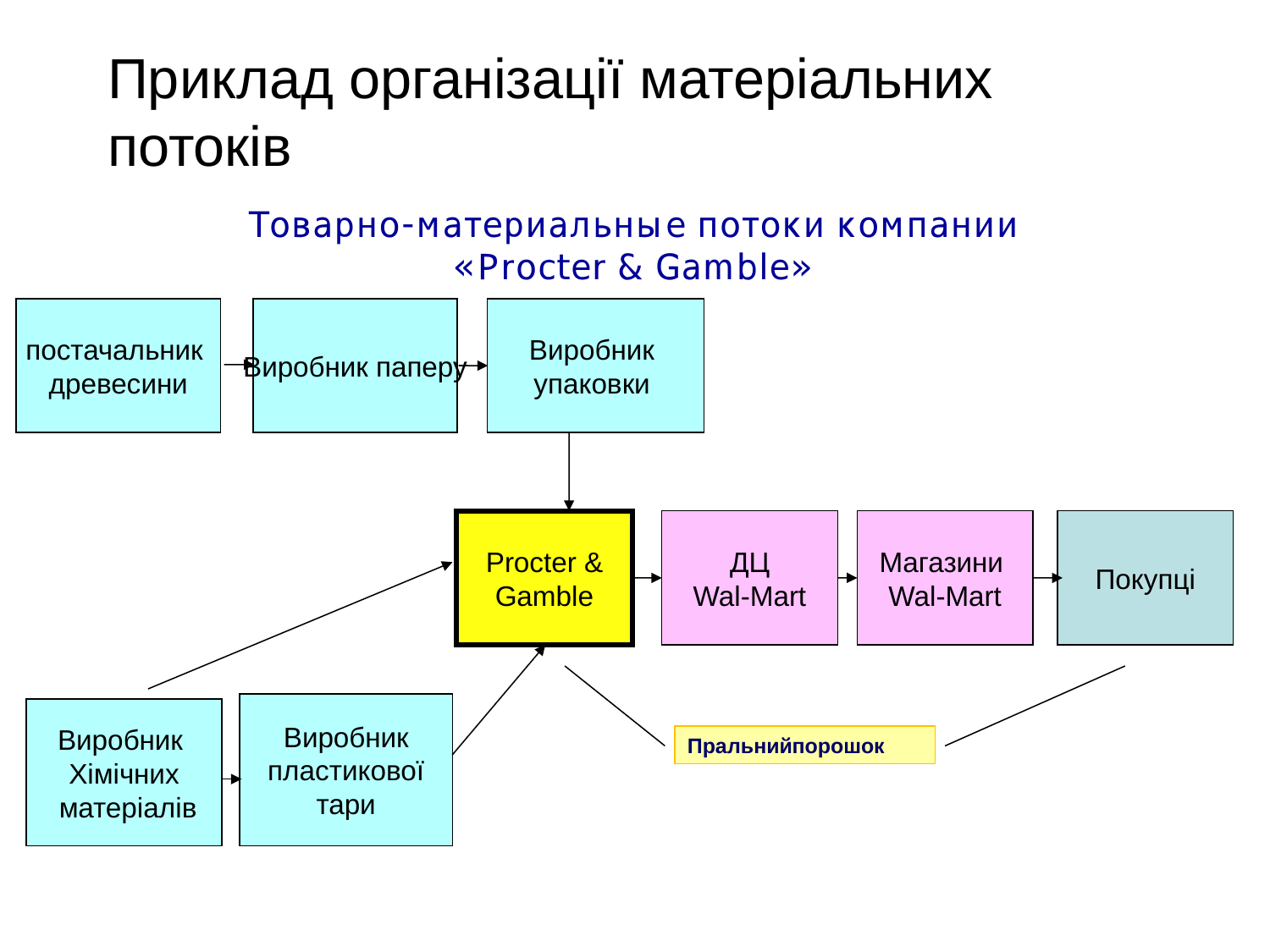

Приклад організації матеріальних потоків

Товарно-материальные потоки компании «Procter & Gamble»
постачальник
древесини
Виробник паперу
Виробник
упаковки

Procter &
Gamble
ДЦ
Wal-Mart
Магазини
Wal-Mart
Покупці

Виробник
пластикової
тари
Виробник
Хімічних
 матеріалів

Пральнийпорошок
14